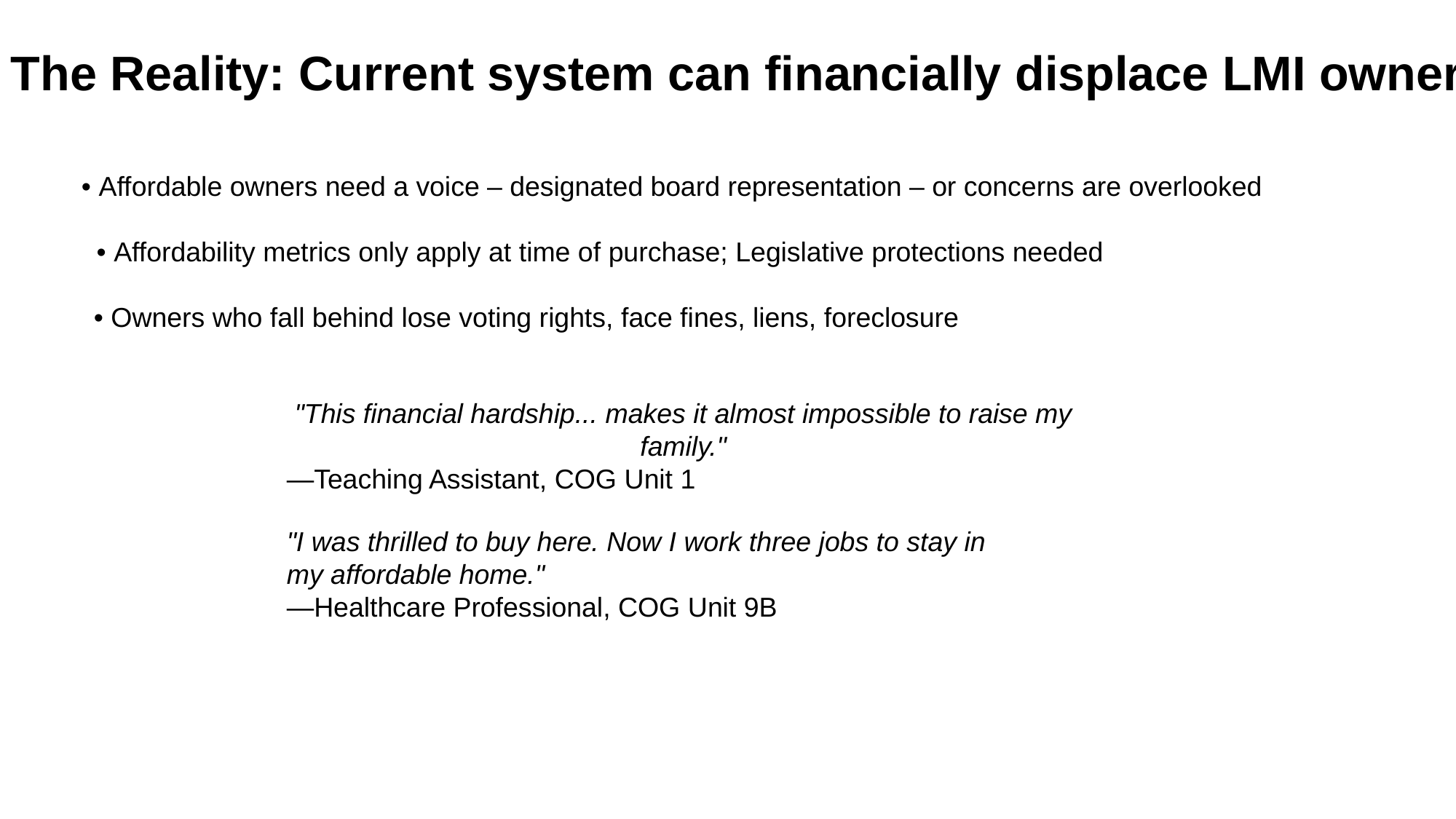

The Reality: Current system can financially displace LMI owners
• Affordable owners need a voice – designated board representation – or concerns are overlooked
• Affordability metrics only apply at time of purchase; Legislative protections needed
• Owners who fall behind lose voting rights, face fines, liens, foreclosure
"This financial hardship... makes it almost impossible to raise my family."
—Teaching Assistant, COG Unit 1

"I was thrilled to buy here. Now I work three jobs to stay in my affordable home."
—Healthcare Professional, COG Unit 9B